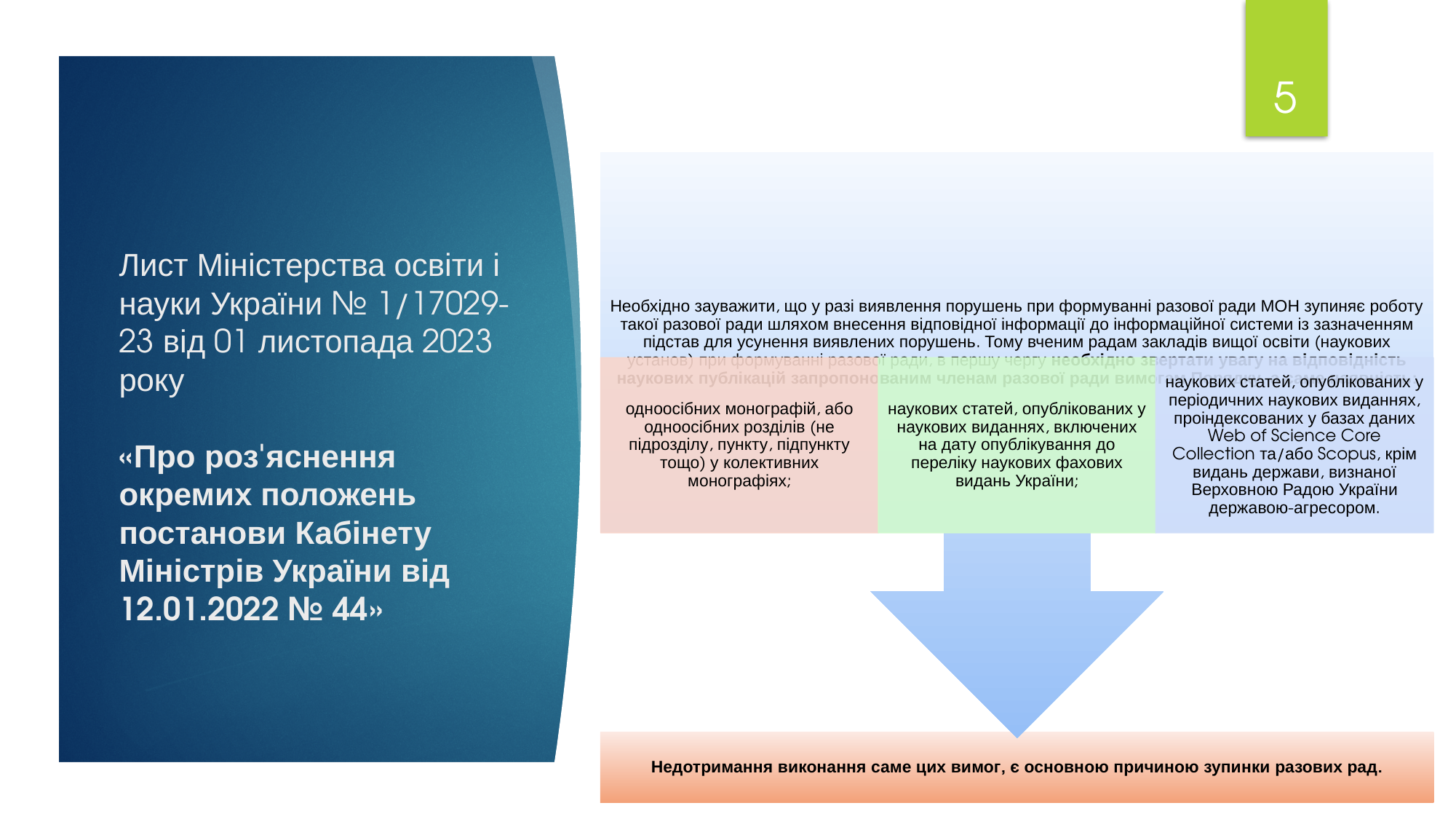

5
Недотримання виконання саме цих вимог, є основною причиною зупинки разових рад.
Необхідно зауважити, що у разі виявлення порушень при формуванні разової ради МОН зупиняє роботу такої разової ради шляхом внесення відповідної інформації до інформаційної системи із зазначенням підстав для усунення виявлених порушень. Тому вченим радам закладів вищої освіти (наукових установ) при формуванні разової ради, в першу чергу необхідно звертати увагу на відповідність наукових публікацій запропонованим членам разової ради вимогам Порядку, а саме наявність:
одноосібних монографій, або одноосібних розділів (не підрозділу, пункту, підпункту тощо) у колективних монографіях;
наукових статей, опублікованих у наукових виданнях, включених на дату опублікування до переліку наукових фахових видань України;
наукових статей, опублікованих у періодичних наукових виданнях, проіндексованих у базах даних Web of Science Core Collection та/або Scopus, крім видань держави, визнаної Верховною Радою України державою-агресором.
# Лист Міністерства освіти і науки України № 1/17029-23 від 01 листопада 2023 року «Про роз'яснення окремих положень постанови Кабінету Міністрів України від 12.01.2022 № 44»